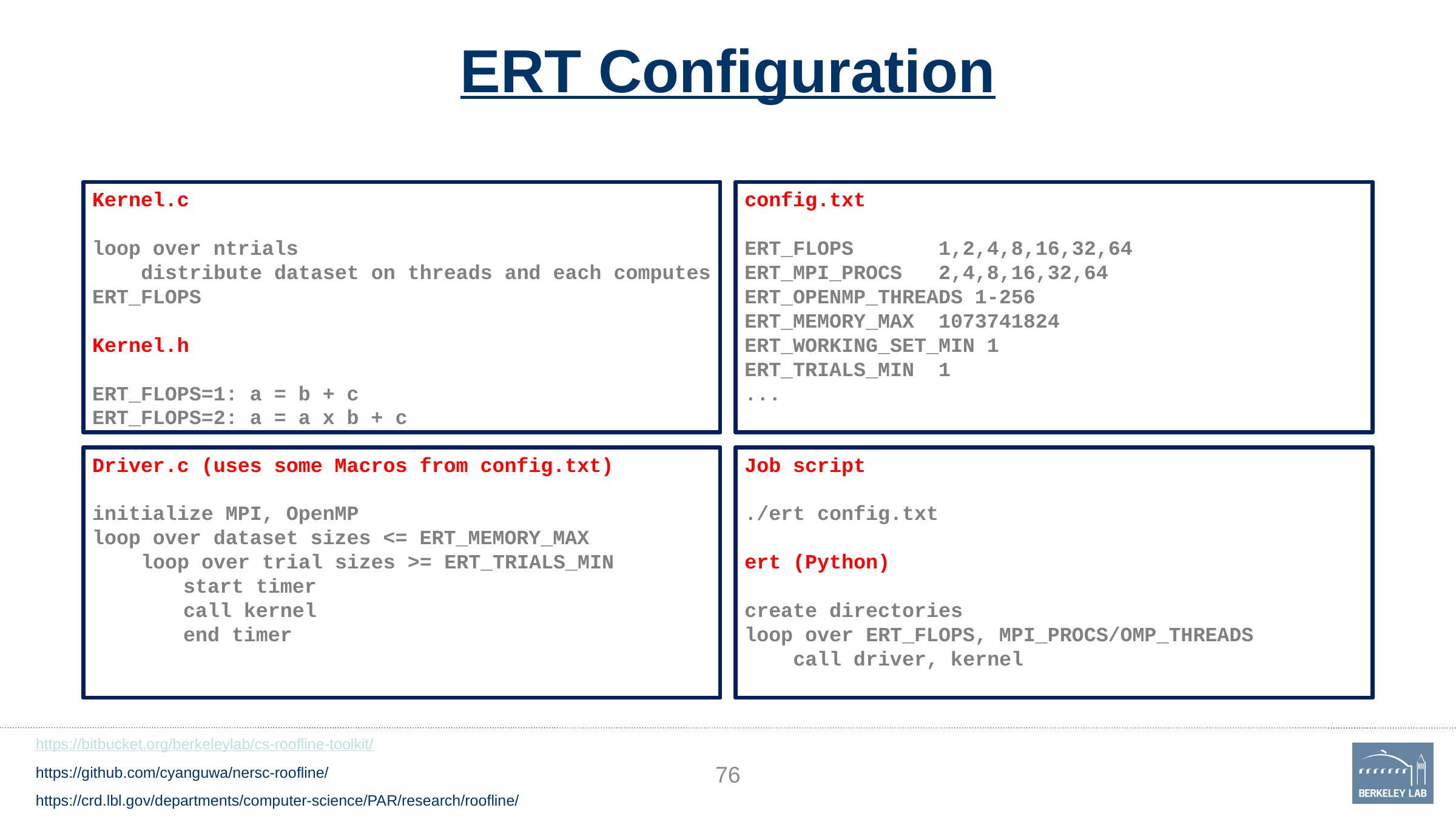

# ERT Configuration
Kernel.c
actual compute
customizable
Kernel.c

loop over ntrials
    distribute dataset on threads and each computes ERT_FLOPS

Kernel.h

ERT_FLOPS=1: a = b + c
ERT_FLOPS=2: a = a x b + c
config script
set up ranges of parameters
config.txt

ERT_FLOPS       1,2,4,8,16,32,64
ERT_MPI_PROCS   2,4,8,16,32,64
ERT_OPENMP_THREADS 1-256
ERT_MEMORY_MAX  1073741824
ERT_WORKING_SET_MIN 1
ERT_TRIALS_MIN  1
...
Driver.c
setup
call kernels
loop over parameters
Driver.c (uses some Macros from config.txt)

initialize MPI, OpenMP
loop over dataset sizes <= ERT_MEMORY_MAX
    loop over trial sizes >= ERT_TRIALS_MIN
	start timer
    	call kernel
    	end timer

job script
submit the job and run it
Job script

./ert config.txt

ert (Python)

create directories
loop over ERT_FLOPS, MPI_PROCS/OMP_THREADS
    call driver, kernel
https://bitbucket.org/berkeleylab/cs-roofline-toolkit/
https://github.com/cyanguwa/nersc-roofline/
https://crd.lbl.gov/departments/computer-science/PAR/research/roofline/
76